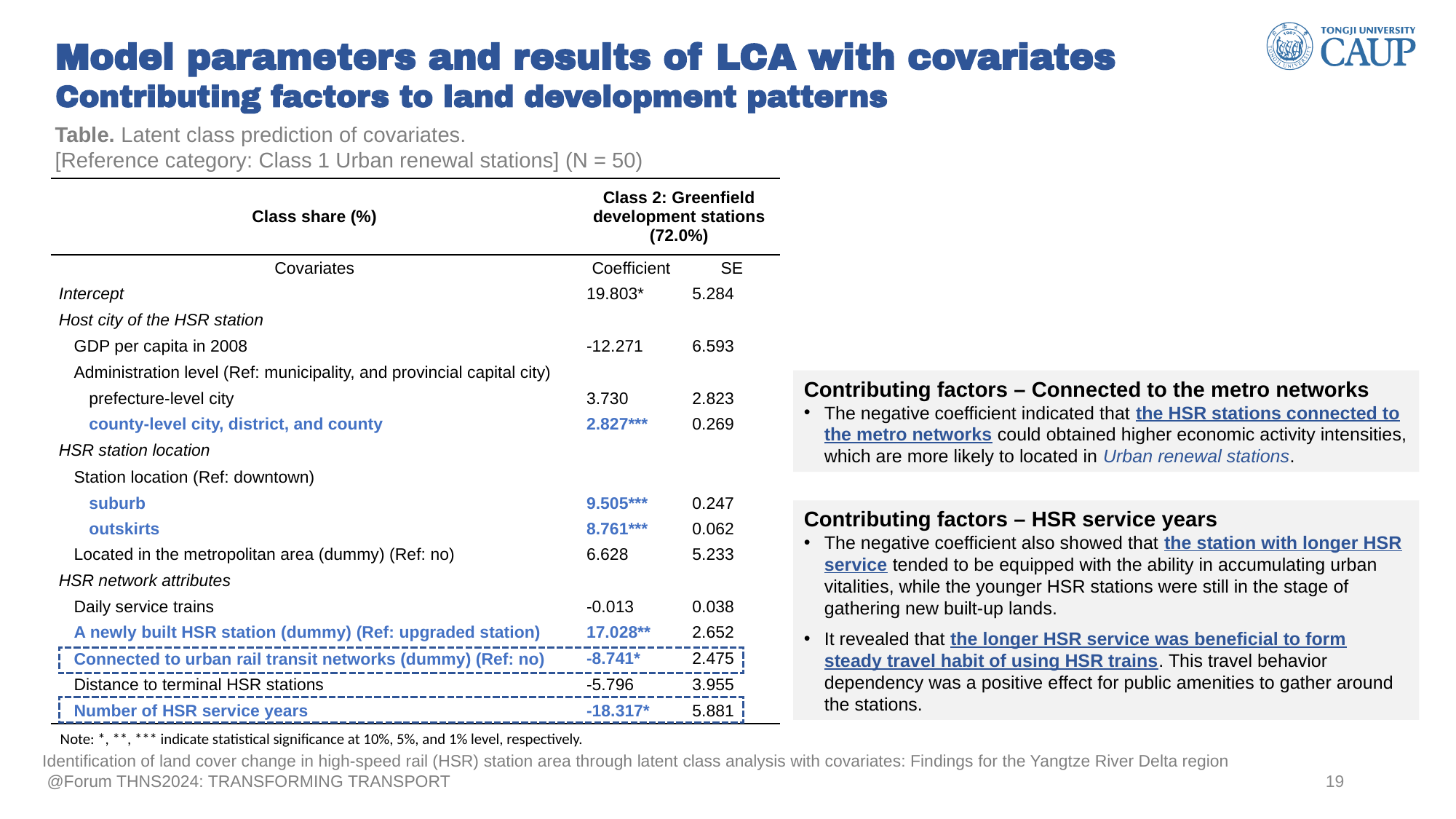

Model parameters and results of LCA with covariates
Contributing factors to land development patterns
Table. Latent class prediction of covariates.
[Reference category: Class 1 Urban renewal stations] (N = 50)
| Class share (%) | Class 2: Greenfield development stations (72.0%) |  |
| --- | --- | --- |
| Covariates | Coefficient | SE |
| Intercept | 19.803\* | 5.284 |
| Host city of the HSR station |  |  |
| GDP per capita in 2008 | -12.271 | 6.593 |
| Administration level (Ref: municipality, and provincial capital city) |  |  |
| prefecture-level city | 3.730 | 2.823 |
| county-level city, district, and county | 2.827\*\*\* | 0.269 |
| HSR station location |  |  |
| Station location (Ref: downtown) |  |  |
| suburb | 9.505\*\*\* | 0.247 |
| outskirts | 8.761\*\*\* | 0.062 |
| Located in the metropolitan area (dummy) (Ref: no) | 6.628 | 5.233 |
| HSR network attributes |  |  |
| Daily service trains | -0.013 | 0.038 |
| A newly built HSR station (dummy) (Ref: upgraded station) | 17.028\*\* | 2.652 |
| Connected to urban rail transit networks (dummy) (Ref: no) | -8.741\* | 2.475 |
| Distance to terminal HSR stations | -5.796 | 3.955 |
| Number of HSR service years | -18.317\* | 5.881 |
Contributing factors – Connected to the metro networks
The negative coefficient indicated that the HSR stations connected to the metro networks could obtained higher economic activity intensities, which are more likely to located in Urban renewal stations.
Contributing factors – HSR service years
The negative coefficient also showed that the station with longer HSR service tended to be equipped with the ability in accumulating urban vitalities, while the younger HSR stations were still in the stage of gathering new built-up lands.
It revealed that the longer HSR service was beneficial to form steady travel habit of using HSR trains. This travel behavior dependency was a positive effect for public amenities to gather around the stations.

Note: *, **, *** indicate statistical significance at 10%, 5%, and 1% level, respectively.
19